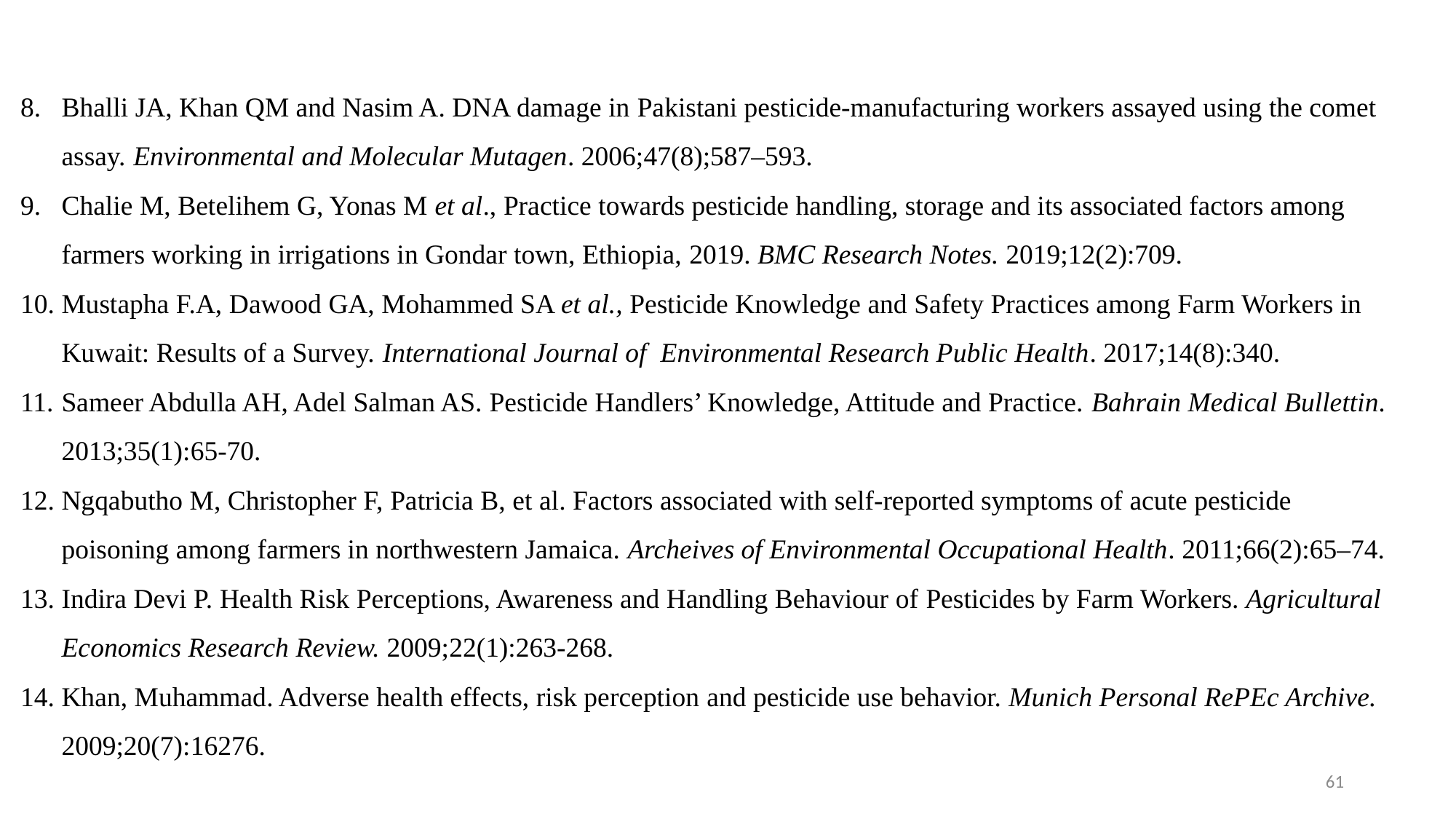

Bhalli JA, Khan QM and Nasim A. DNA damage in Pakistani pesticide-manufacturing workers assayed using the comet assay. Environmental and Molecular Mutagen. 2006;47(8);587–593.
Chalie M, Betelihem G, Yonas M et al., Practice towards pesticide handling, storage and its associated factors among farmers working in irrigations in Gondar town, Ethiopia, 2019. BMC Research Notes. 2019;12(2):709.
Mustapha F.A, Dawood GA, Mohammed SA et al., Pesticide Knowledge and Safety Practices among Farm Workers in Kuwait: Results of a Survey. International Journal of  Environmental Research Public Health. 2017;14(8):340.
Sameer Abdulla AH, Adel Salman AS. Pesticide Handlers’ Knowledge, Attitude and Practice. Bahrain Medical Bullettin. 2013;35(1):65-70.
Ngqabutho M, Christopher F, Patricia B, et al. Factors associated with self-reported symptoms of acute pesticide poisoning among farmers in northwestern Jamaica. Archeives of Environmental Occupational Health. 2011;66(2):65–74.
Indira Devi P. Health Risk Perceptions, Awareness and Handling Behaviour of Pesticides by Farm Workers. Agricultural Economics Research Review. 2009;22(1):263-268.
Khan, Muhammad. Adverse health effects, risk perception and pesticide use behavior. Munich Personal RePEc Archive. 2009;20(7):16276.
61